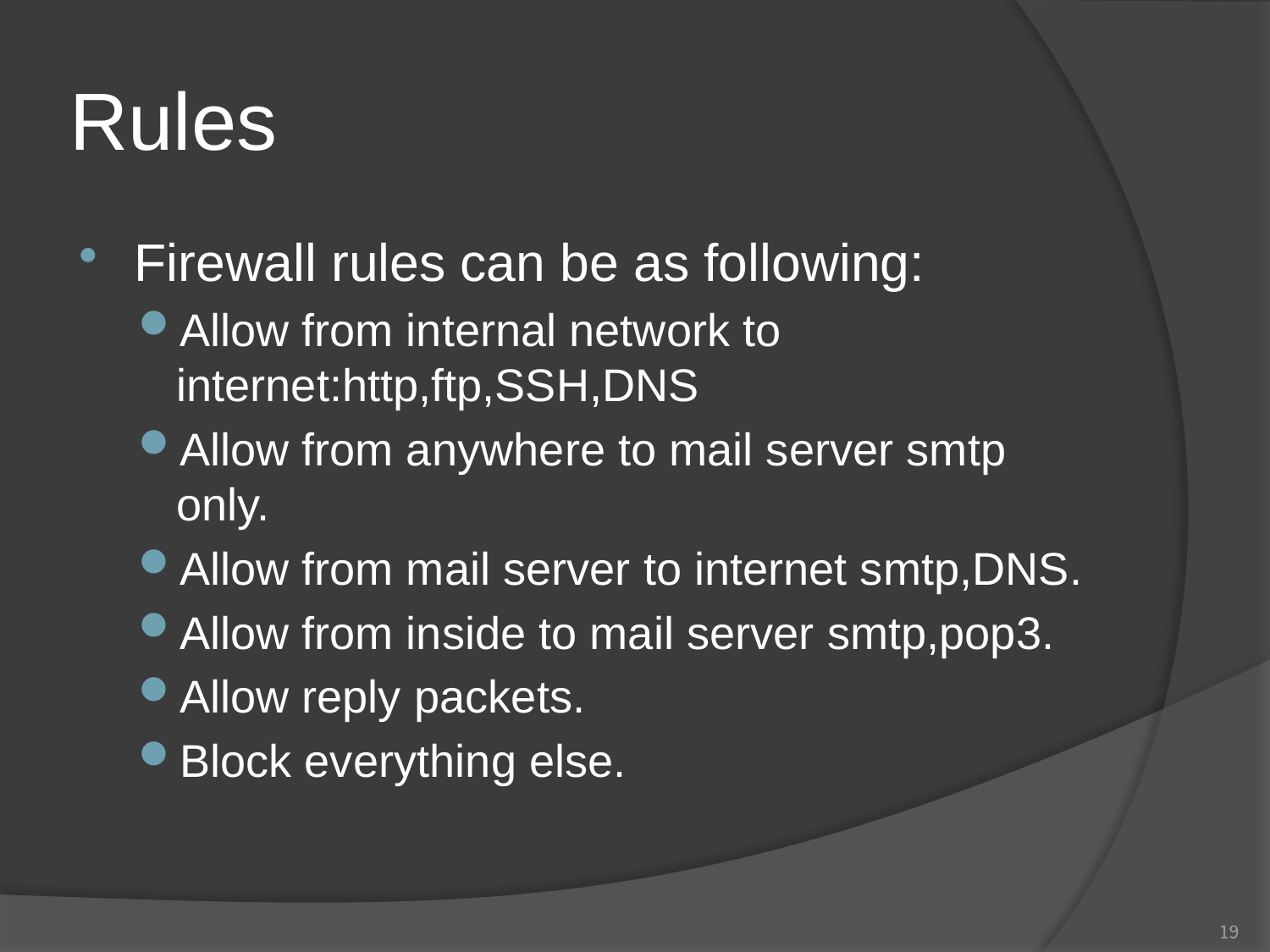

# Rules
Firewall rules can be as following:
Allow from internal network to internet:http,ftp,SSH,DNS
Allow from anywhere to mail server smtp only.
Allow from mail server to internet smtp,DNS.
Allow from inside to mail server smtp,pop3.
Allow reply packets.
Block everything else.
19